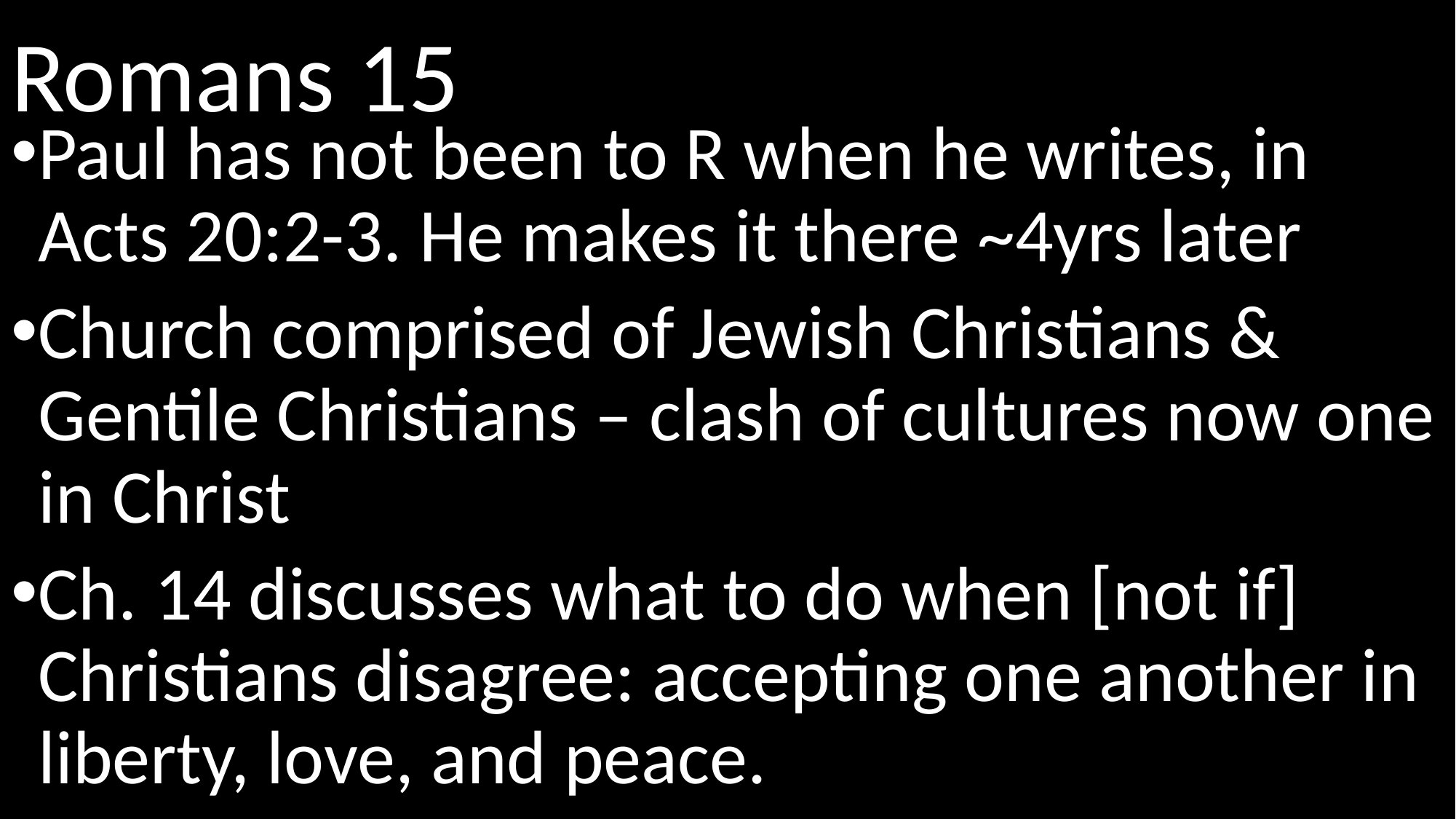

# Romans 15
Paul has not been to R when he writes, in Acts 20:2-3. He makes it there ~4yrs later
Church comprised of Jewish Christians & Gentile Christians – clash of cultures now one in Christ
Ch. 14 discusses what to do when [not if] Christians disagree: accepting one another in liberty, love, and peace.